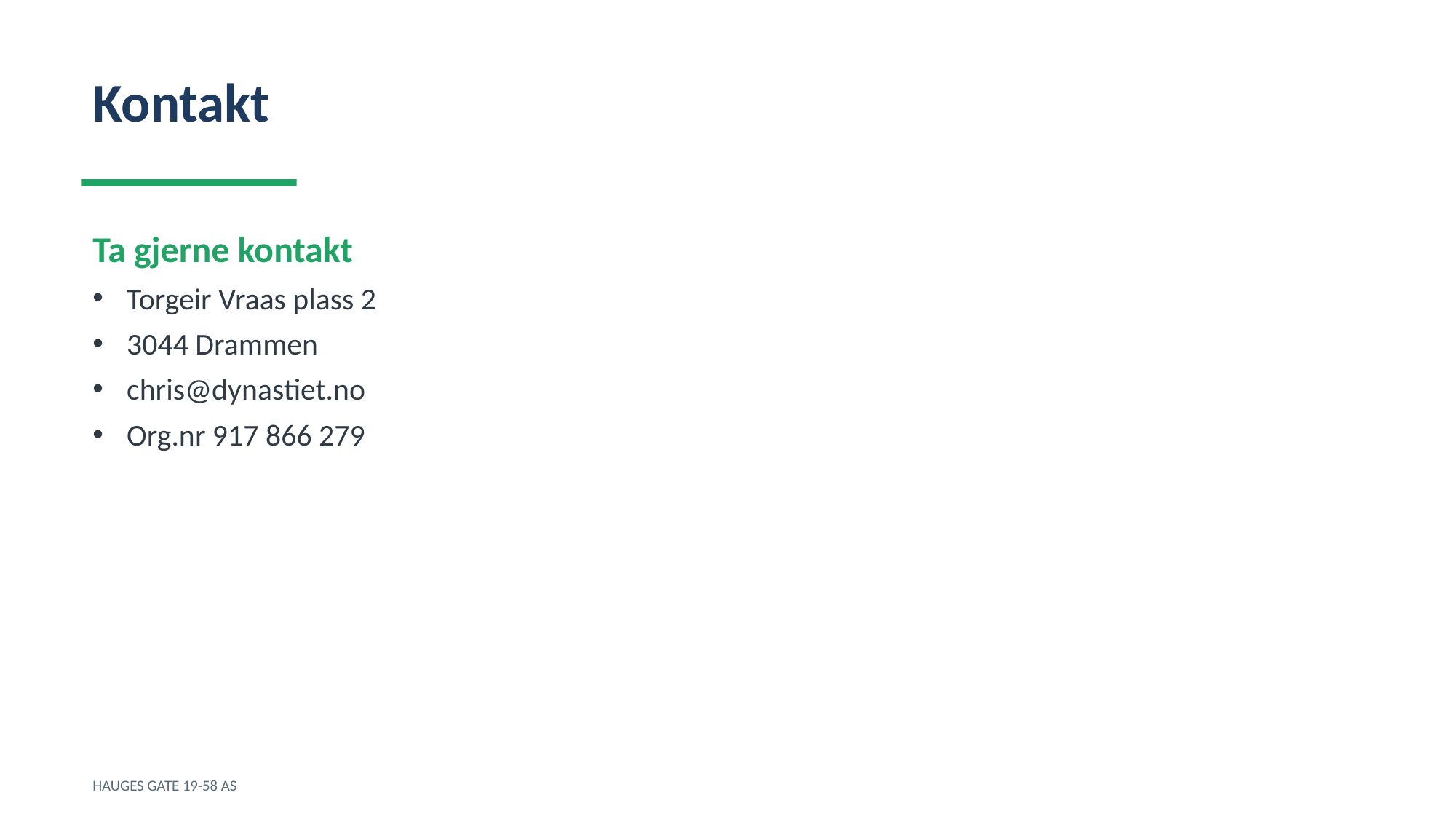

Kontakt

Ta gjerne kontakt
Torgeir Vraas plass 2
3044 Drammen
chris@dynastiet.no
Org.nr 917 866 279
HAUGES GATE 19-58 AS